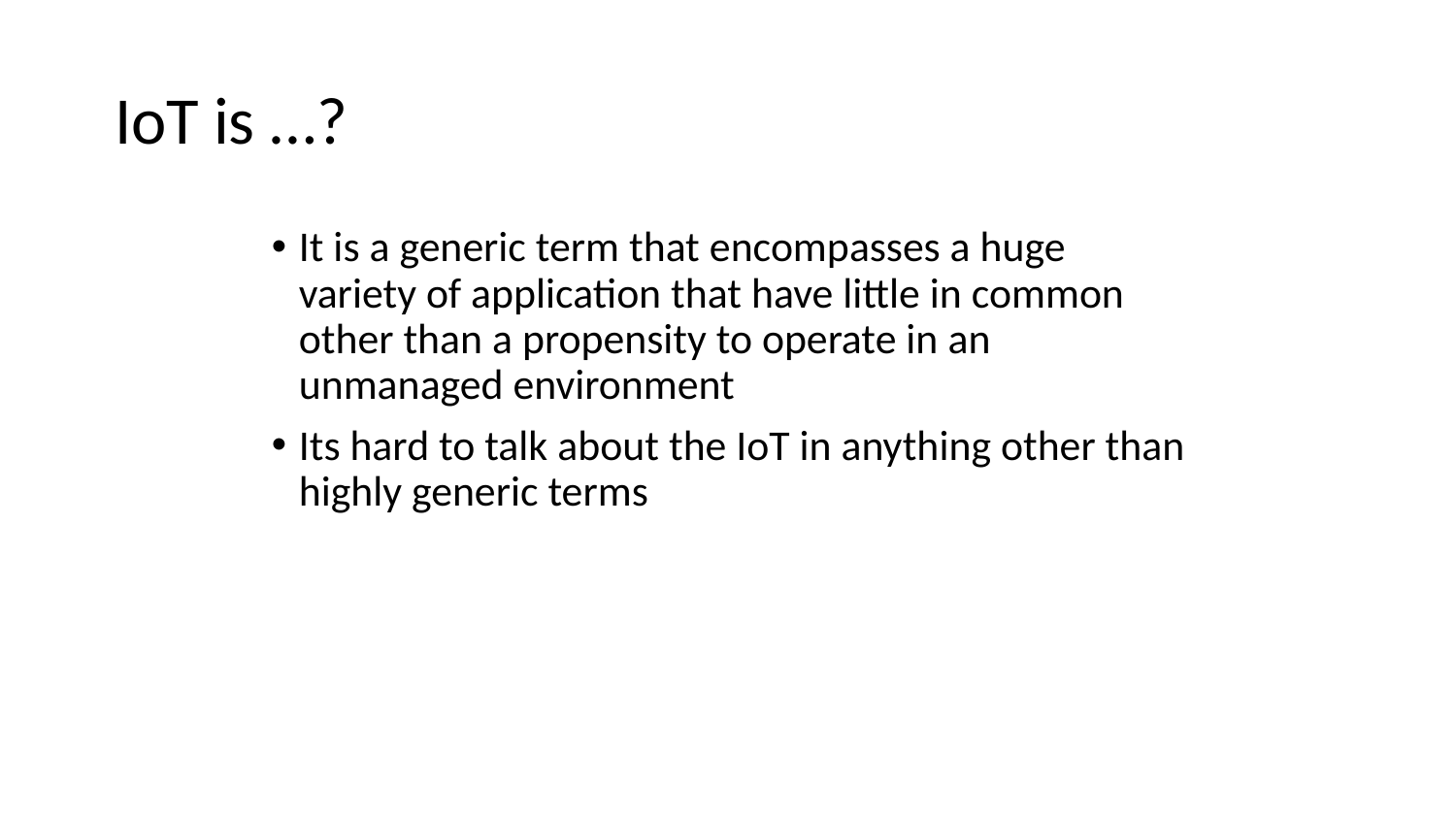

# IoT is …?
It is a generic term that encompasses a huge variety of application that have little in common other than a propensity to operate in an unmanaged environment
Its hard to talk about the IoT in anything other than highly generic terms